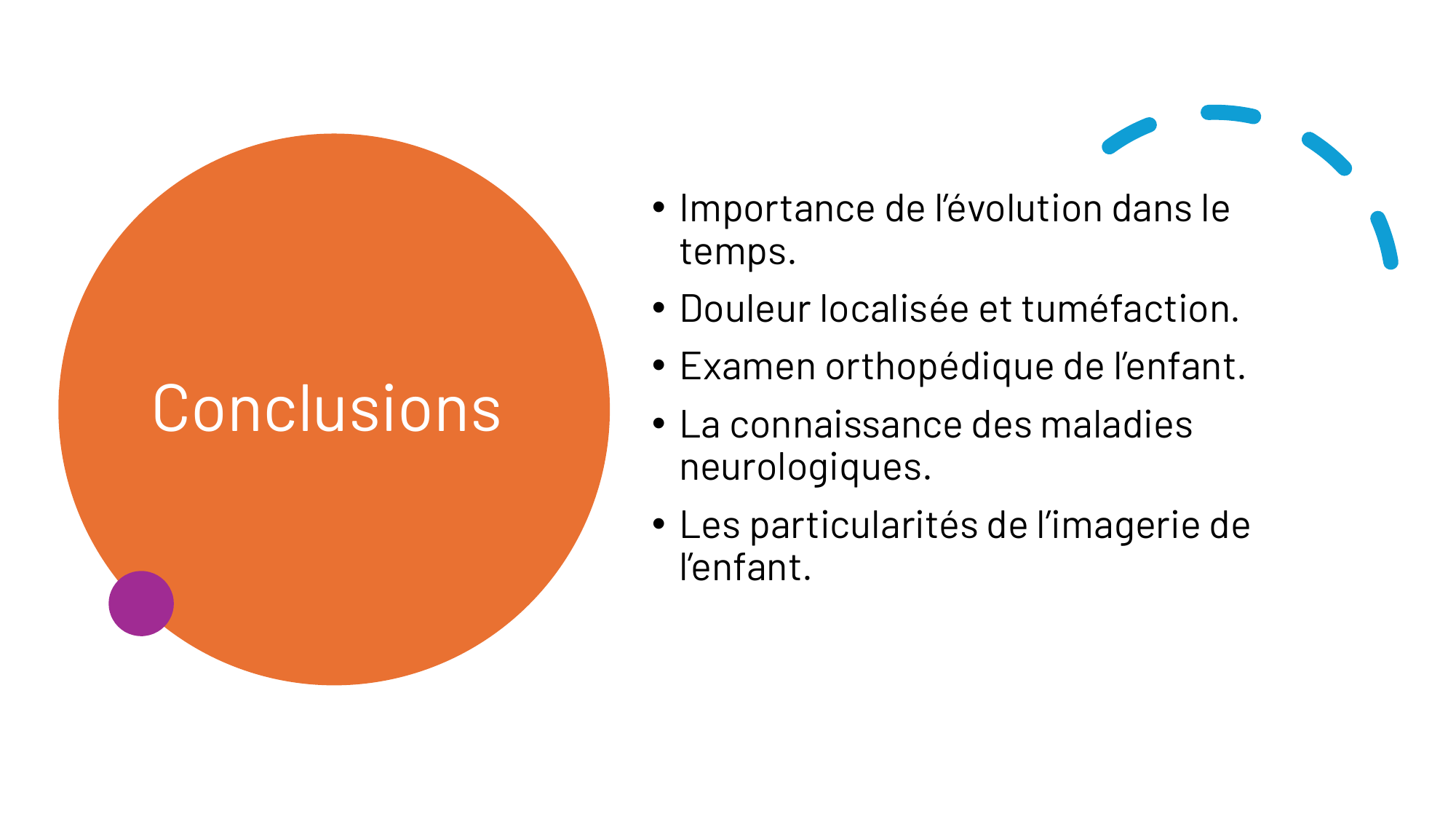

# Conclusions
Importance de l’évolution dans le temps.
Douleur localisée et tuméfaction.
Examen orthopédique de l’enfant.
La connaissance des maladies neurologiques.
Les particularités de l’imagerie de l’enfant.